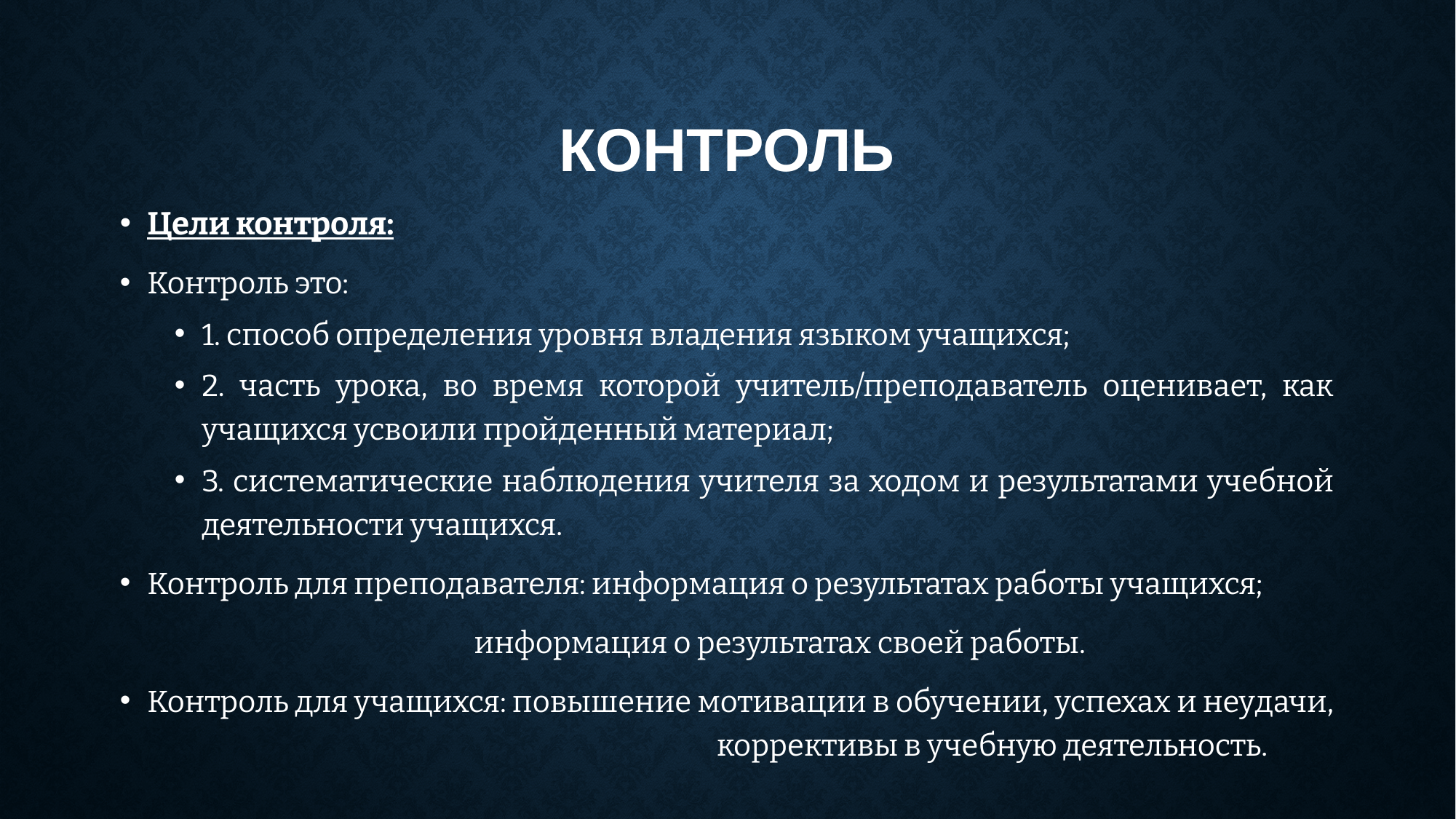

# КОНТРОЛЬ
Цели контроля:
Контроль это:
1. способ определения уровня владения языком учащихся;
2. часть урока, во время которой учитель/преподаватель оценивает, как учащихся усвоили пройденный материал;
3. систематические наблюдения учителя за ходом и результатами учебной деятельности учащихся.
Контроль для преподавателя: информация о результатах работы учащихся;
                                                           информация о результатах своей работы.
Контроль для учащихся: повышение мотивации в обучении, успехах и неудачи, 					    коррективы в учебную деятельность.